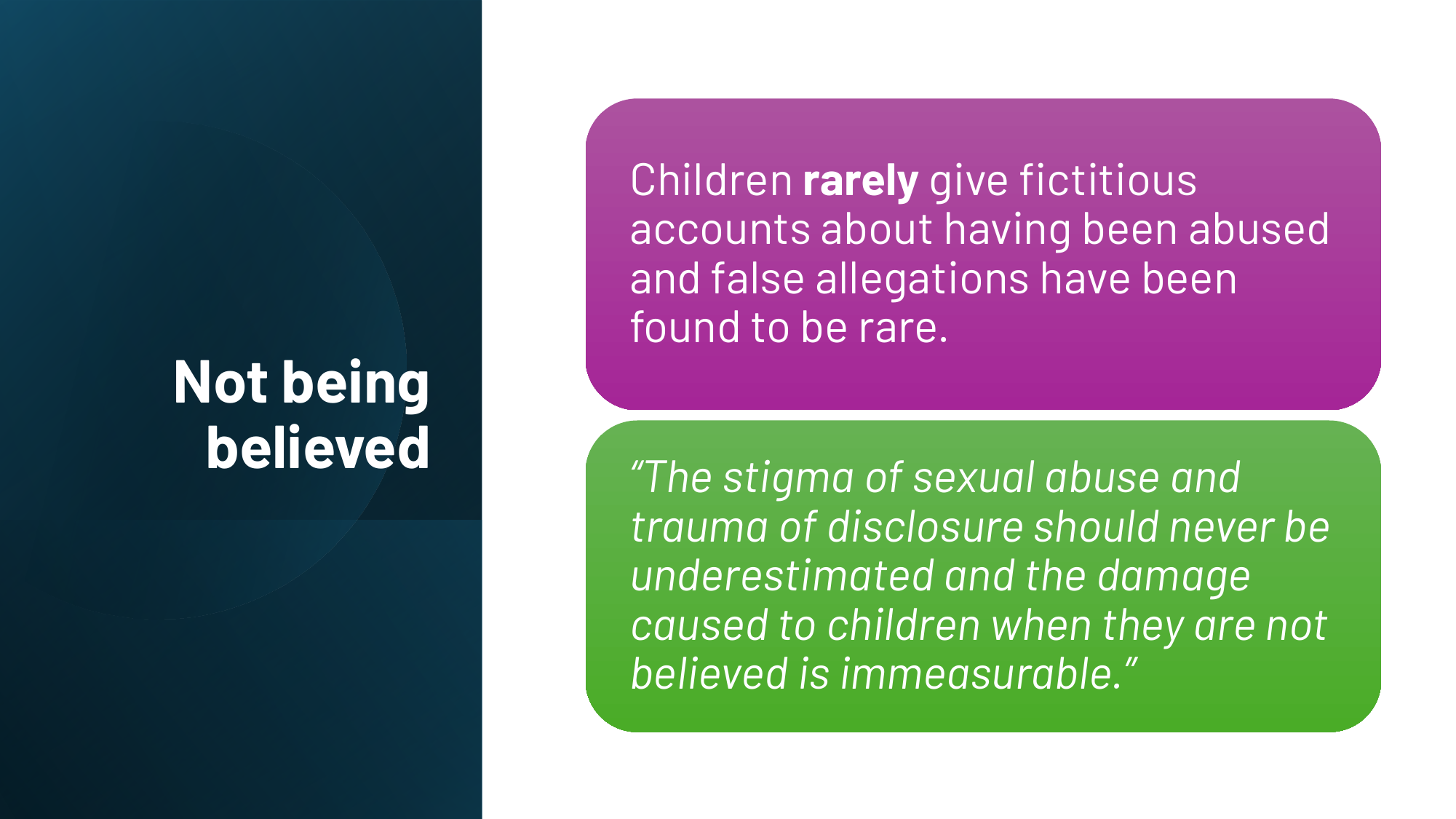

Children rarely give fictitious accounts about having been abused and false allegations have been found to be rare.​
“The stigma of sexual abuse and trauma of disclosure should never be underestimated and the damage caused to children when they are not believed is immeasurable.”

# Not being believed